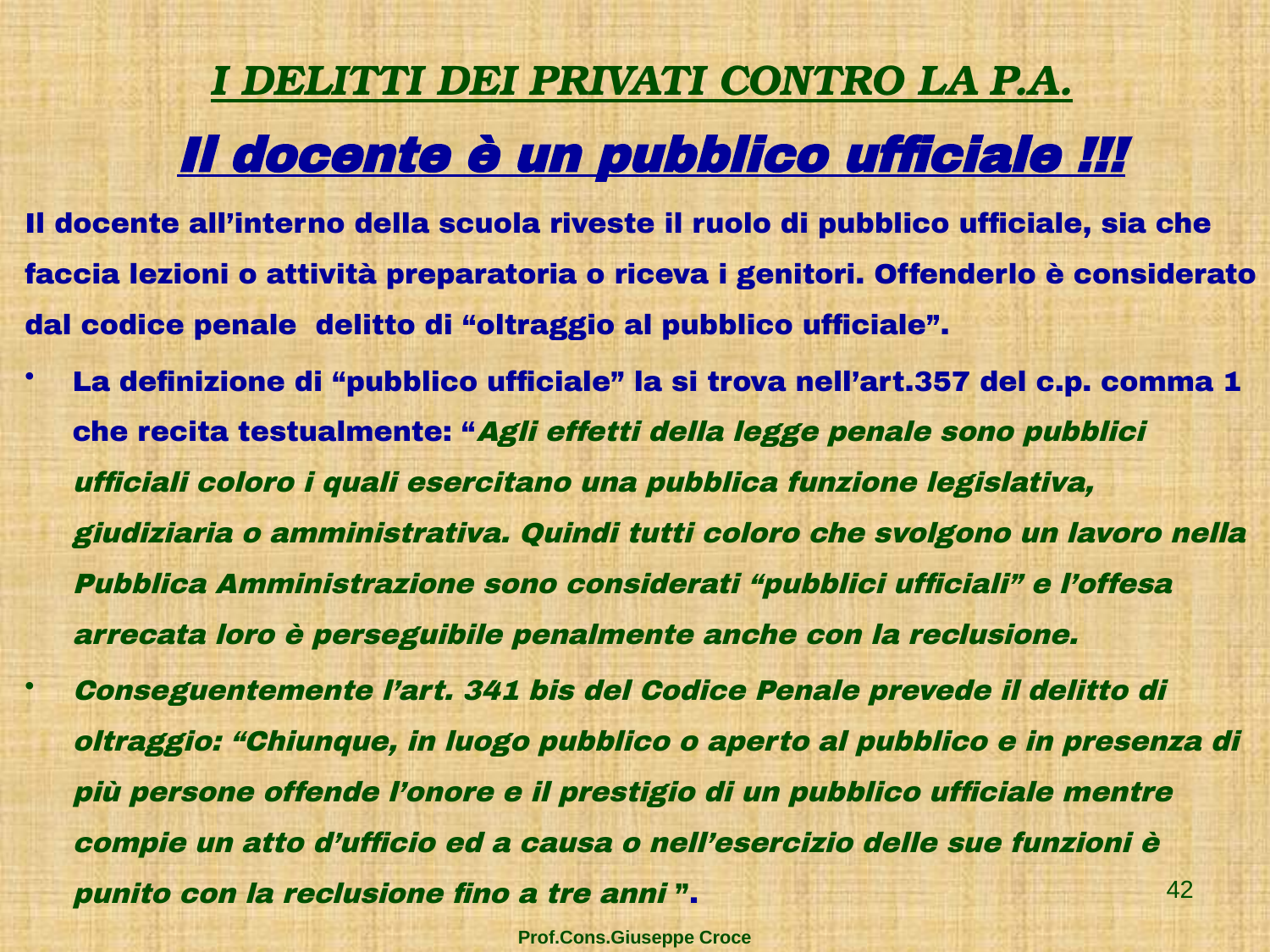

I DELITTI DEI PRIVATI CONTRO LA P.A.
 Il docente è un pubblico ufficiale !!!
Il docente all’interno della scuola riveste il ruolo di pubblico ufficiale, sia che faccia lezioni o attività preparatoria o riceva i genitori. Offenderlo è considerato dal codice penale  delitto di “oltraggio al pubblico ufficiale”.
La definizione di “pubblico ufficiale” la si trova nell’art.357 del c.p. comma 1 che recita testualmente: “Agli effetti della legge penale sono pubblici ufficiali coloro i quali esercitano una pubblica funzione legislativa, giudiziaria o amministrativa. Quindi tutti coloro che svolgono un lavoro nella Pubblica Amministrazione sono considerati “pubblici ufficiali” e l’offesa arrecata loro è perseguibile penalmente anche con la reclusione.
Conseguentemente l’art. 341 bis del Codice Penale prevede il delitto di oltraggio: “Chiunque, in luogo pubblico o aperto al pubblico e in presenza di più persone offende l’onore e il prestigio di un pubblico ufficiale mentre compie un atto d’ufficio ed a causa o nell’esercizio delle sue funzioni è punito con la reclusione fino a tre anni ”.

42
Prof.Cons.Giuseppe Croce